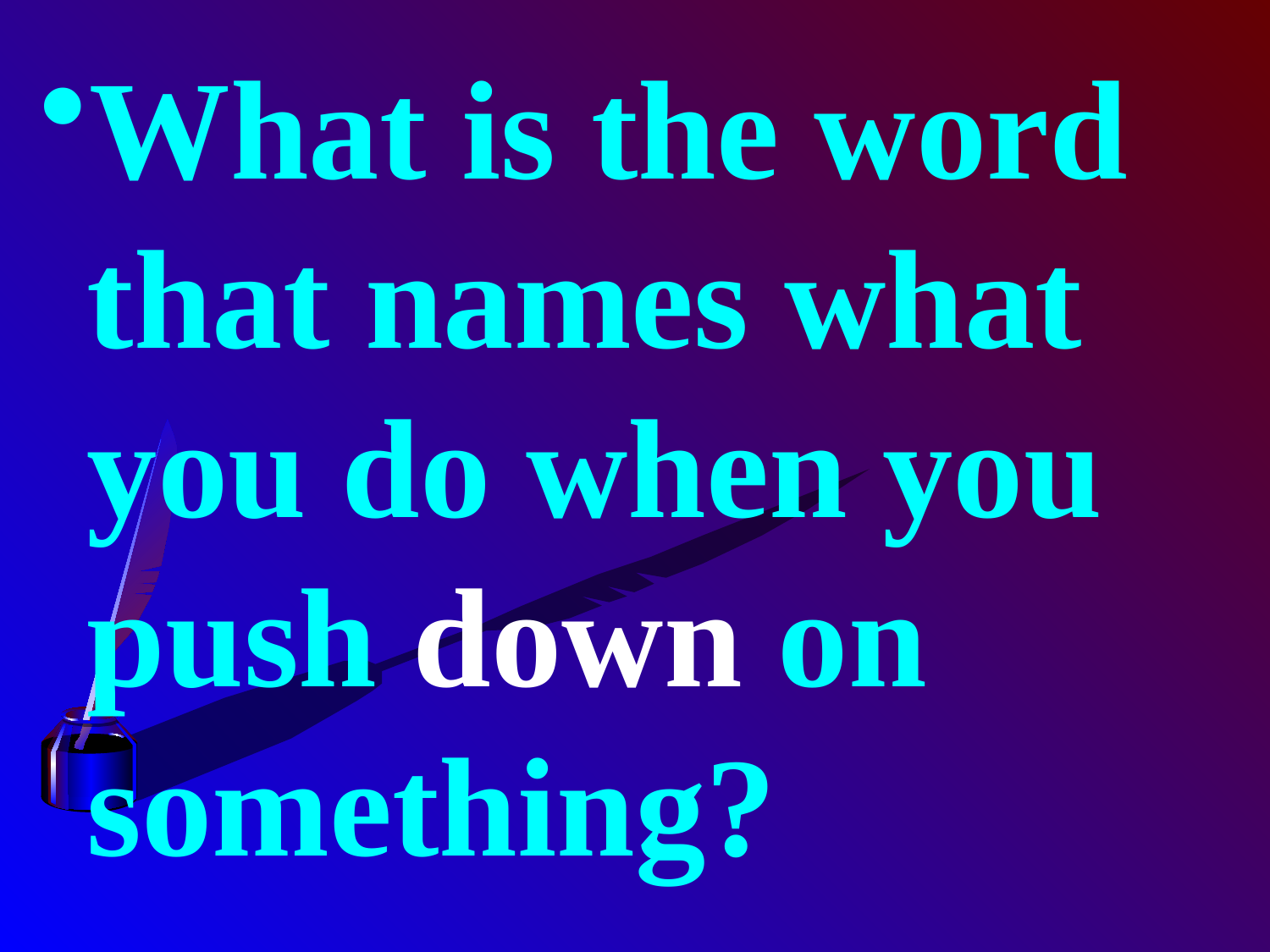

What is the word that names what you do when you push down on something?
#